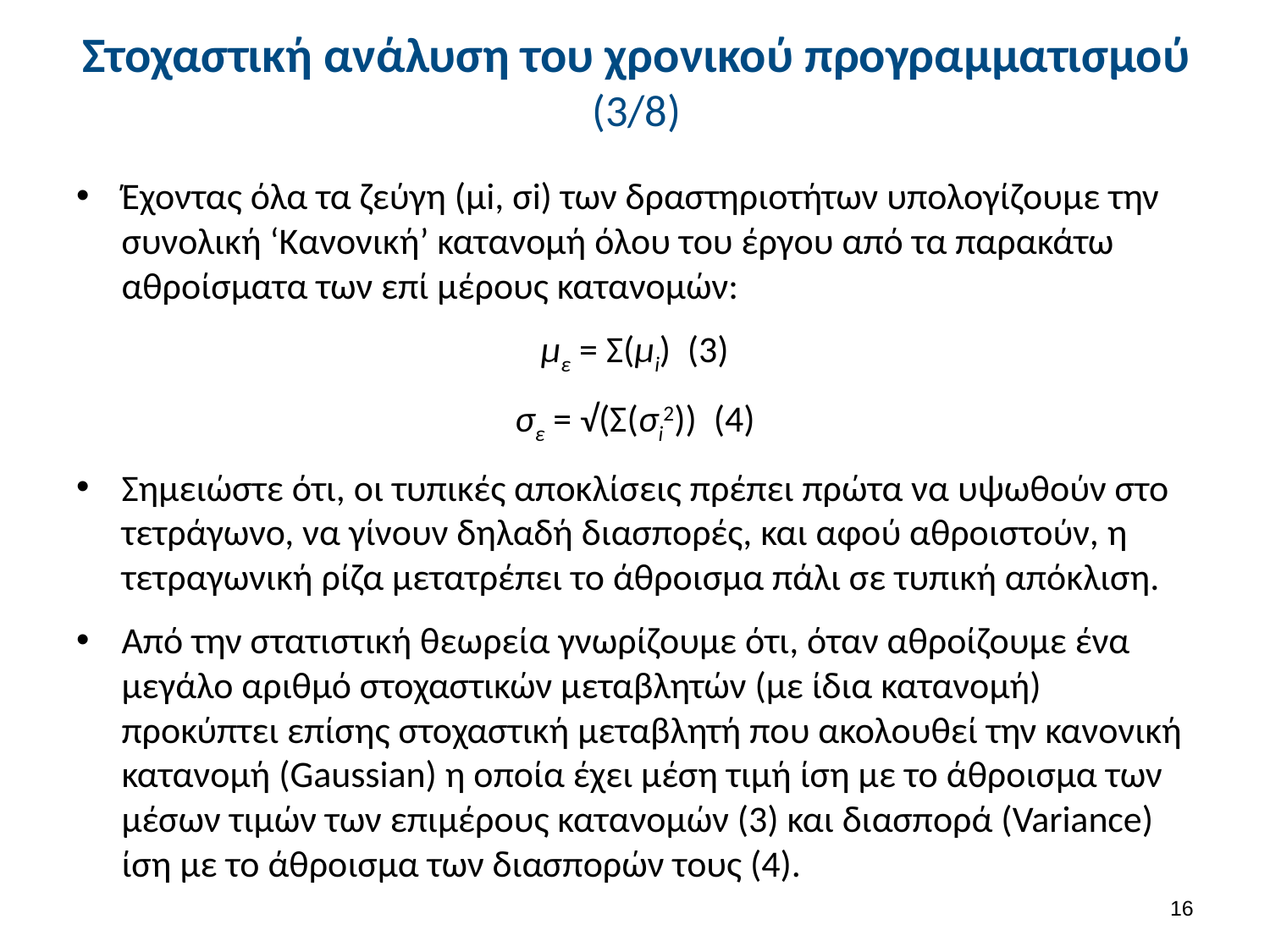

# Στοχαστική ανάλυση του χρονικού προγραμματισμού (3/8)
Έχοντας όλα τα ζεύγη (μi, σi) των δραστηριοτήτων υπολογίζουμε την συνολική ‘Κανονική’ κατανομή όλου του έργου από τα παρακάτω αθροίσματα των επί μέρους κατανομών:
με = Σ(μi)  (3)
σε = √(Σ(σi2))  (4)
Σημειώστε ότι, οι τυπικές αποκλίσεις πρέπει πρώτα να υψωθούν στο τετράγωνο, να γίνουν δηλαδή διασπορές, και αφού αθροιστούν, η τετραγωνική ρίζα μετατρέπει το άθροισμα πάλι σε τυπική απόκλιση.
Από την στατιστική θεωρεία γνωρίζουμε ότι, όταν αθροίζουμε ένα μεγάλο αριθμό στοχαστικών μεταβλητών (με ίδια κατανομή) προκύπτει επίσης στοχαστική μεταβλητή που ακολουθεί την κανονική κατανομή (Gaussian) η οποία έχει μέση τιμή ίση με το άθροισμα των μέσων τιμών των επιμέρους κατανομών (3) και διασπορά (Variance) ίση με το άθροισμα των διασπορών τους (4).
16